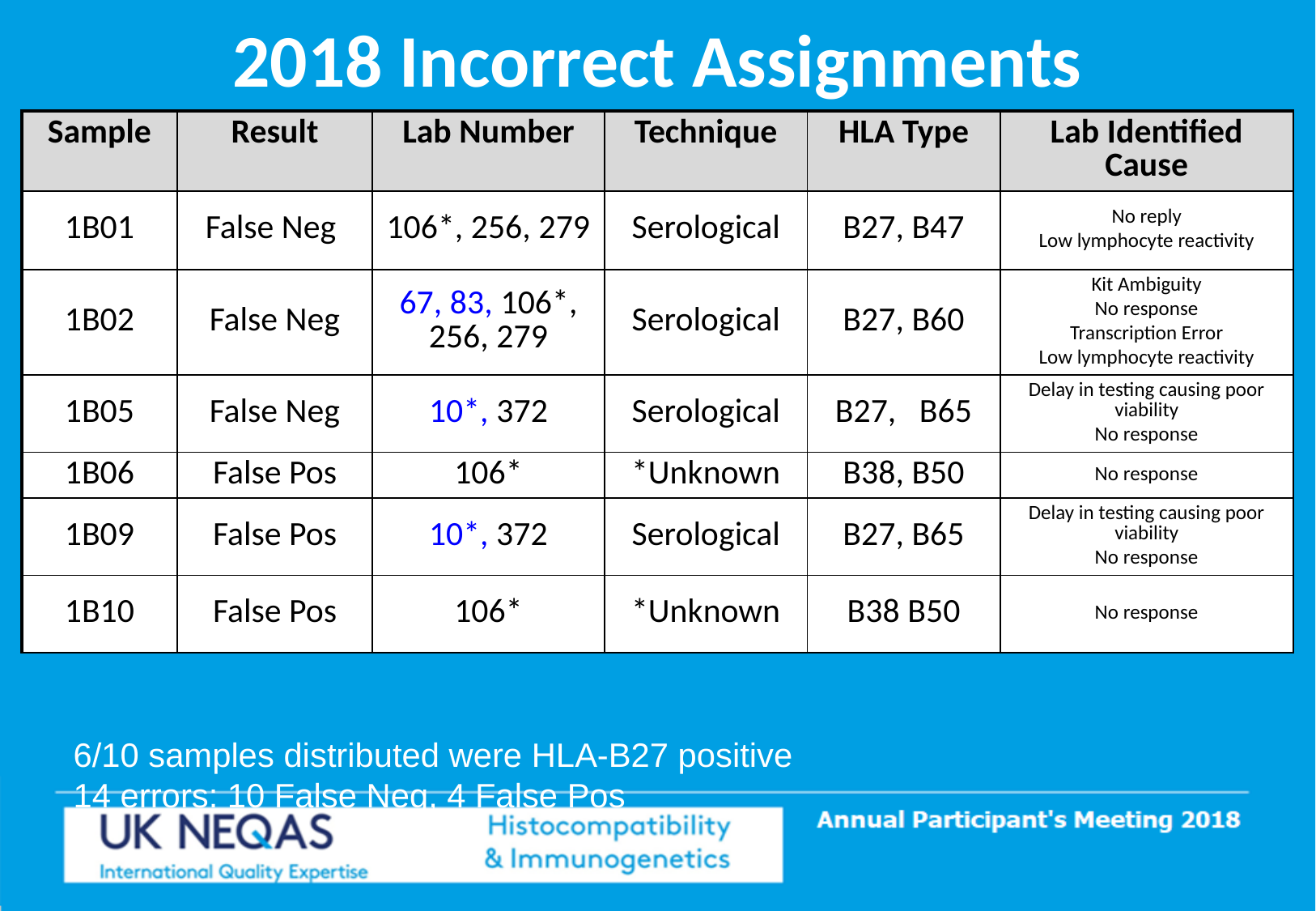

# 2018 Incorrect Assignments
| Sample | Result | Lab Number | Technique | HLA Type | Lab Identified Cause |
| --- | --- | --- | --- | --- | --- |
| 1B01 | False Neg | 106\*, 256, 279 | Serological | B27, B47 | No reply Low lymphocyte reactivity |
| 1B02 | False Neg | 67, 83, 106\*, 256, 279 | Serological | B27, B60 | Kit Ambiguity No response Transcription Error Low lymphocyte reactivity |
| 1B05 | False Neg | 10\*, 372 | Serological | B27, B65 | Delay in testing causing poor viability No response |
| 1B06 | False Pos | 106\* | \*Unknown | B38, B50 | No response |
| 1B09 | False Pos | 10\*, 372 | Serological | B27, B65 | Delay in testing causing poor viability No response |
| 1B10 | False Pos | 106\* | \*Unknown | B38 B50 | No response |
6/10 samples distributed were HLA-B27 positive
14 errors: 10 False Neg, 4 False Pos